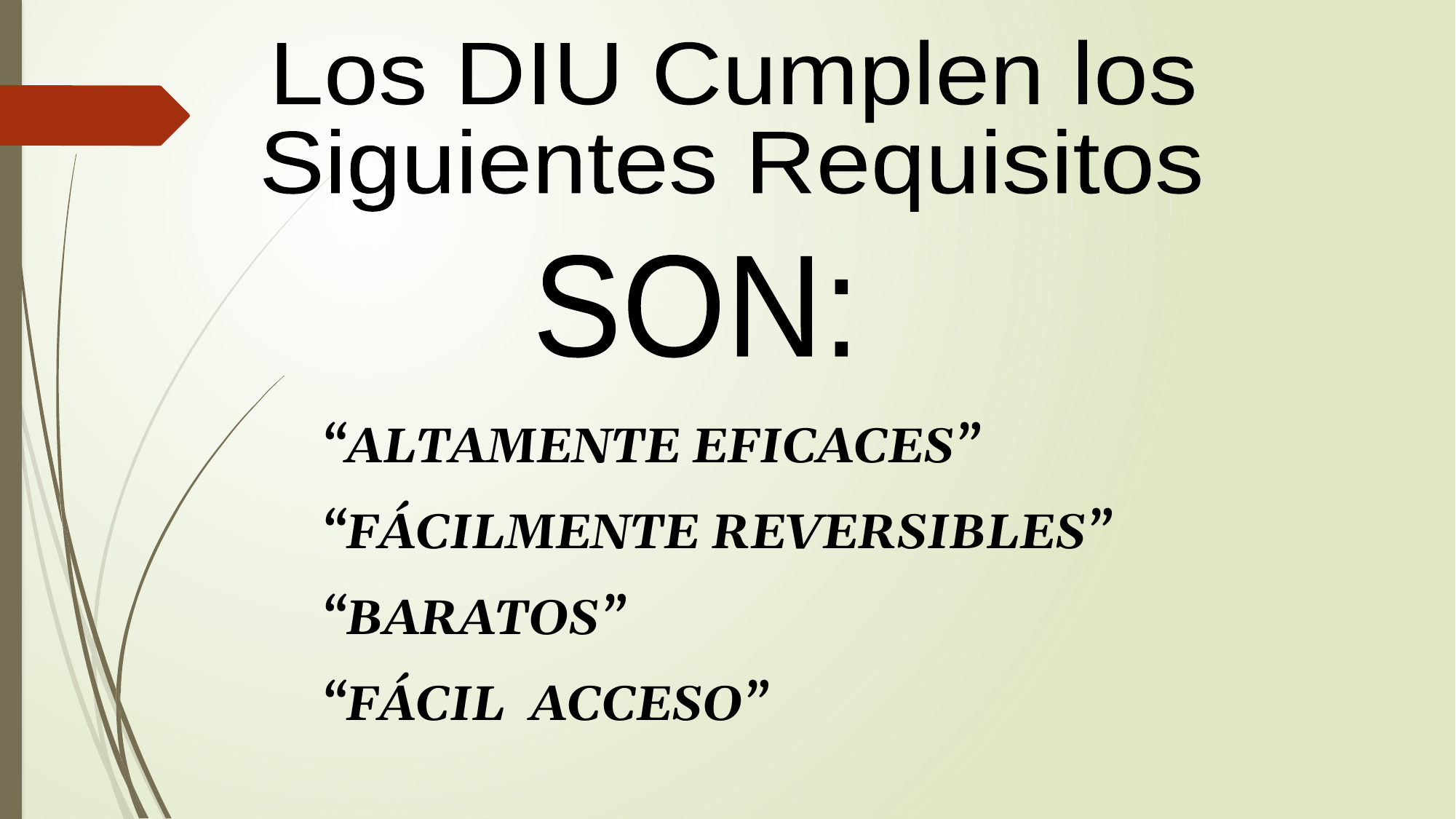

Los DIU Cumplen los
Siguientes Requisitos
SON:
“ALTAMENTE EFICACES”
“FÁCILMENTE REVERSIBLES”
“BARATOS”
“FÁCIL  ACCESO”